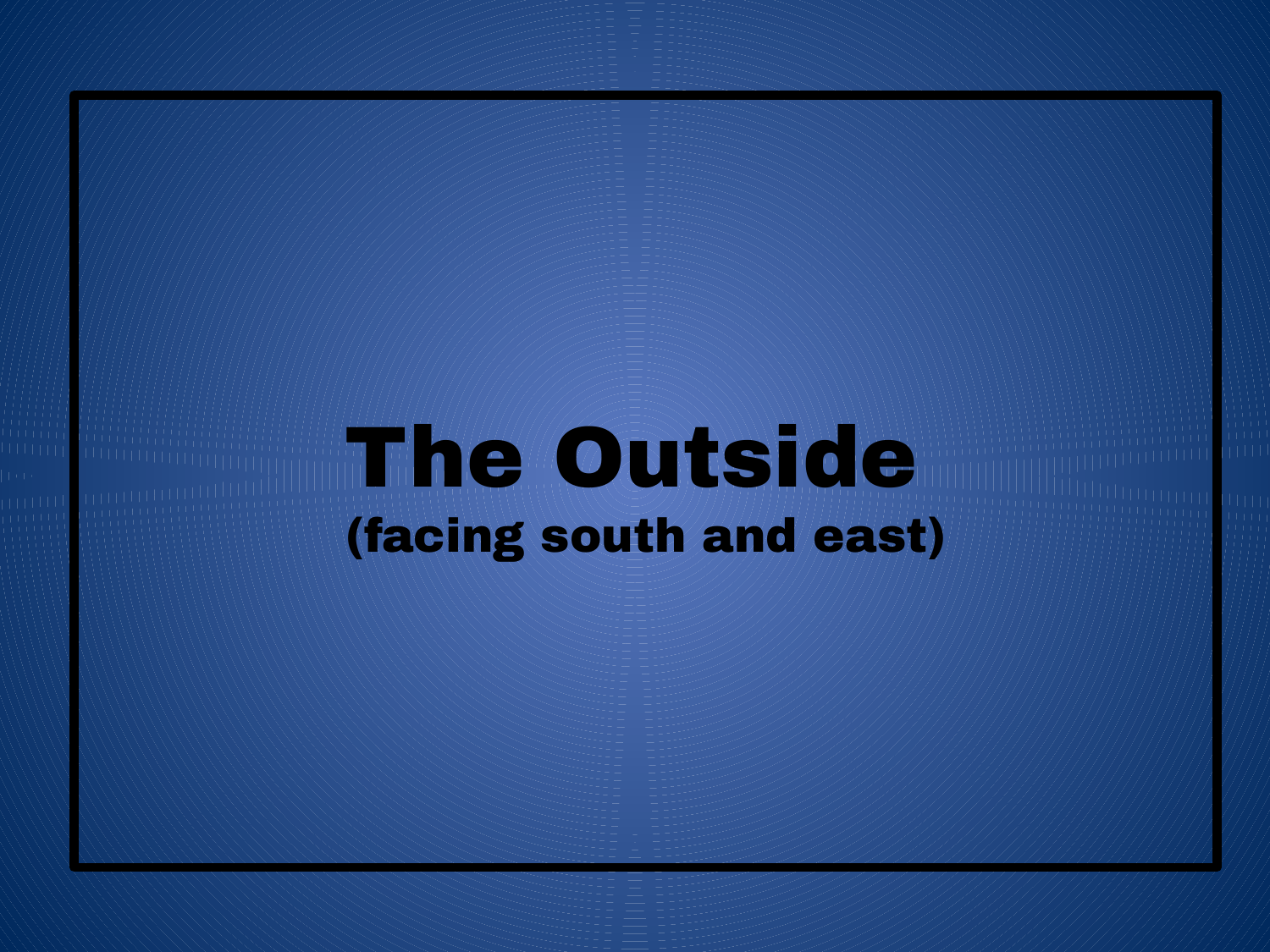

# The Outside (facing south and east)